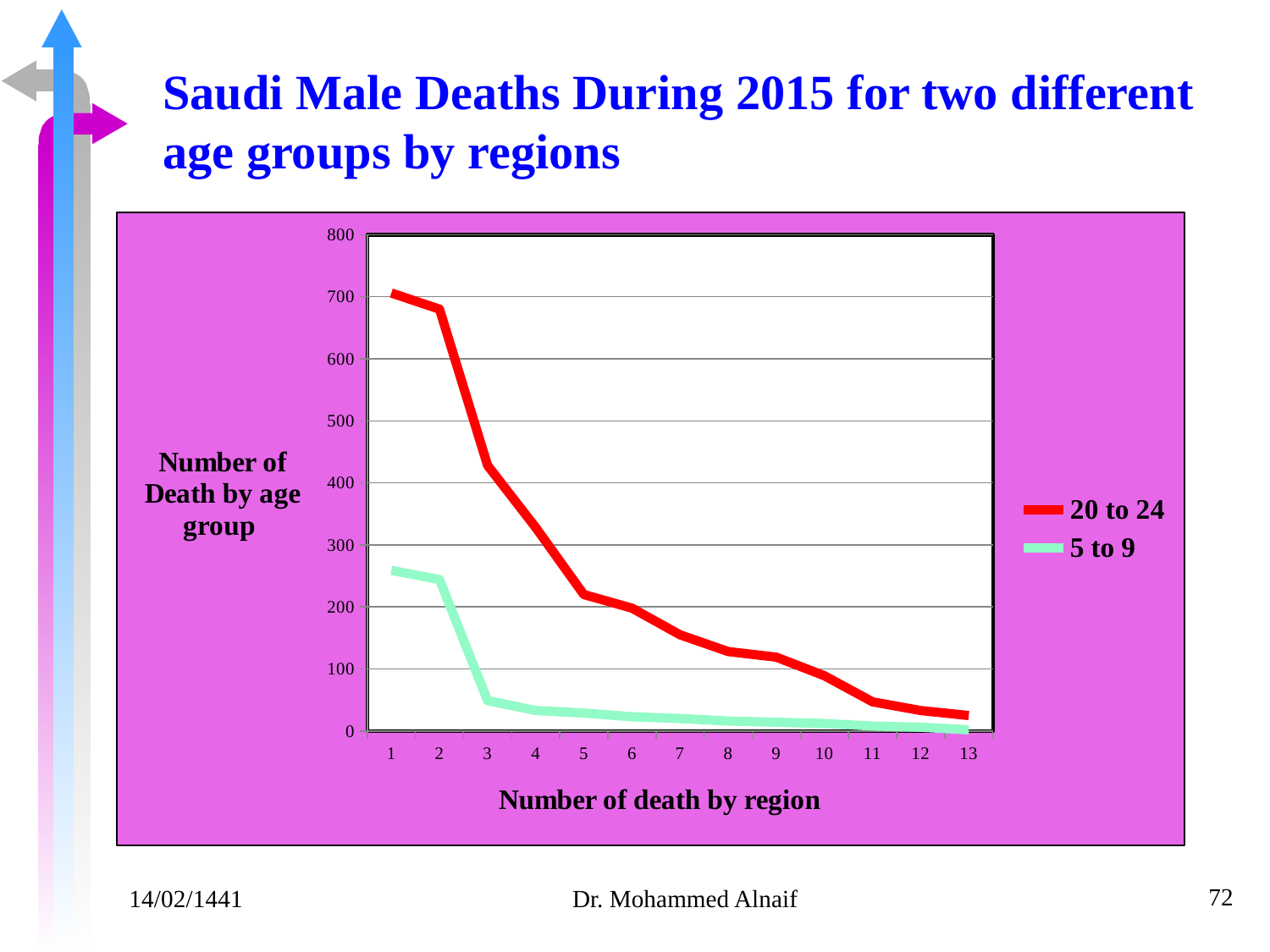

# Saudi Male Deaths During 2015 for two different age groups by regions

### Chart

| Category | 20 to 24 | 5 to 9 |
|---|---|---|
72
14/02/1441
Dr. Mohammed Alnaif